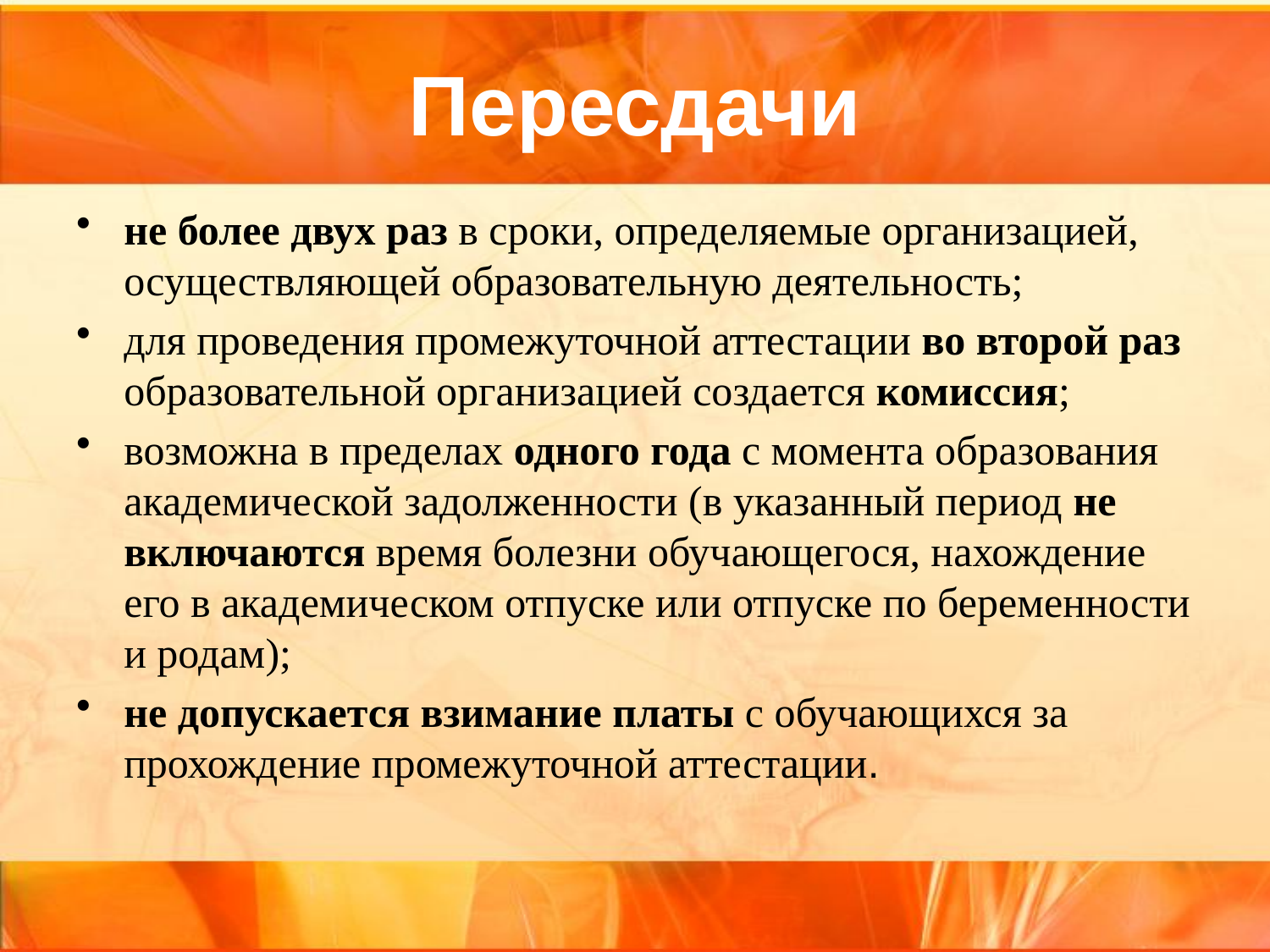

# Пересдачи
не более двух раз в сроки, определяемые организацией, осуществляющей образовательную деятельность;
для проведения промежуточной аттестации во второй раз образовательной организацией создается комиссия;
возможна в пределах одного года с момента образования академической задолженности (в указанный период не включаются время болезни обучающегося, нахождение его в академическом отпуске или отпуске по беременности и родам);
не допускается взимание платы с обучающихся за прохождение промежуточной аттестации.